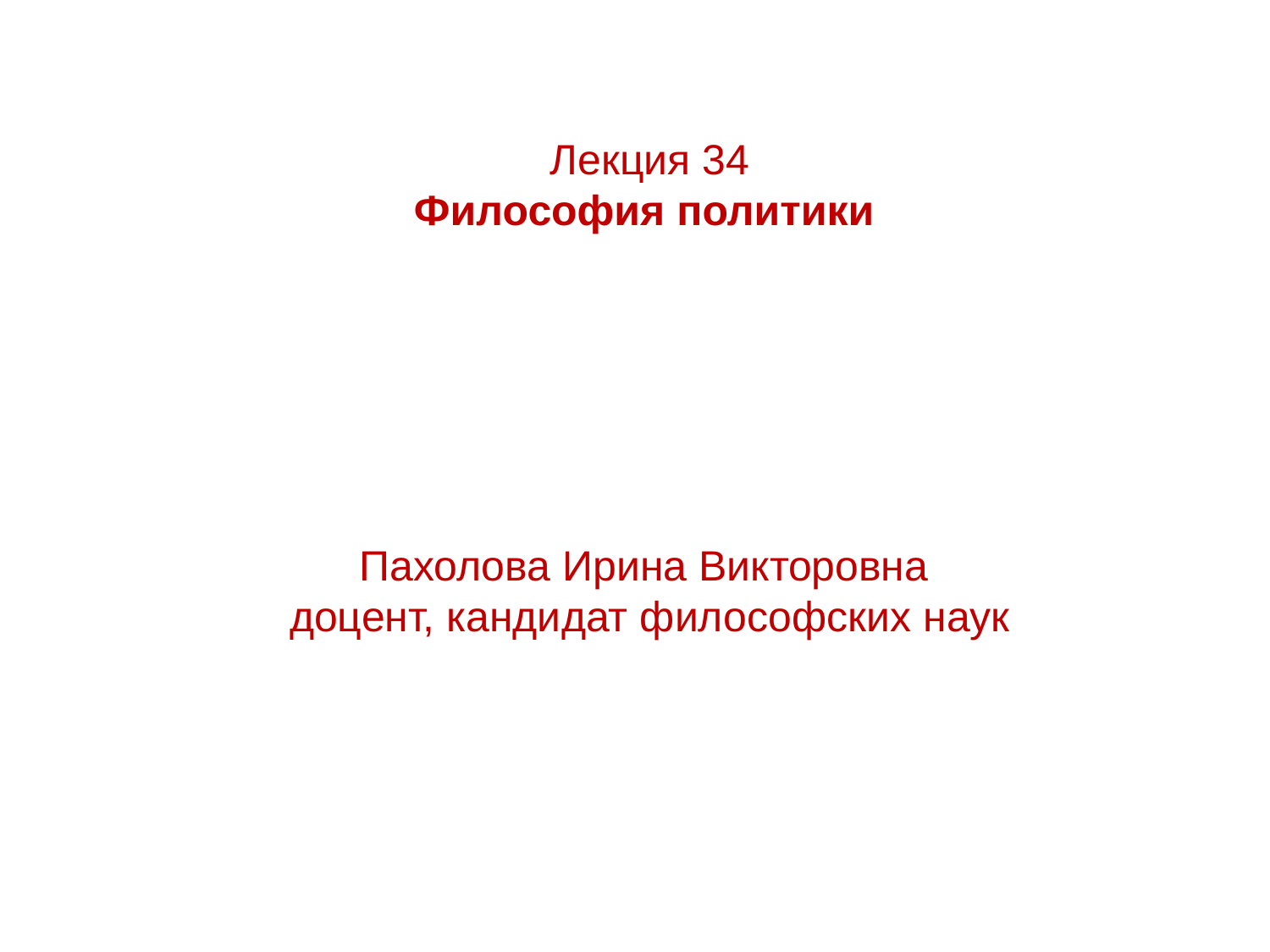

Лекция 34
Философия политики

Пахолова Ирина Викторовна
доцент, кандидат философских наук